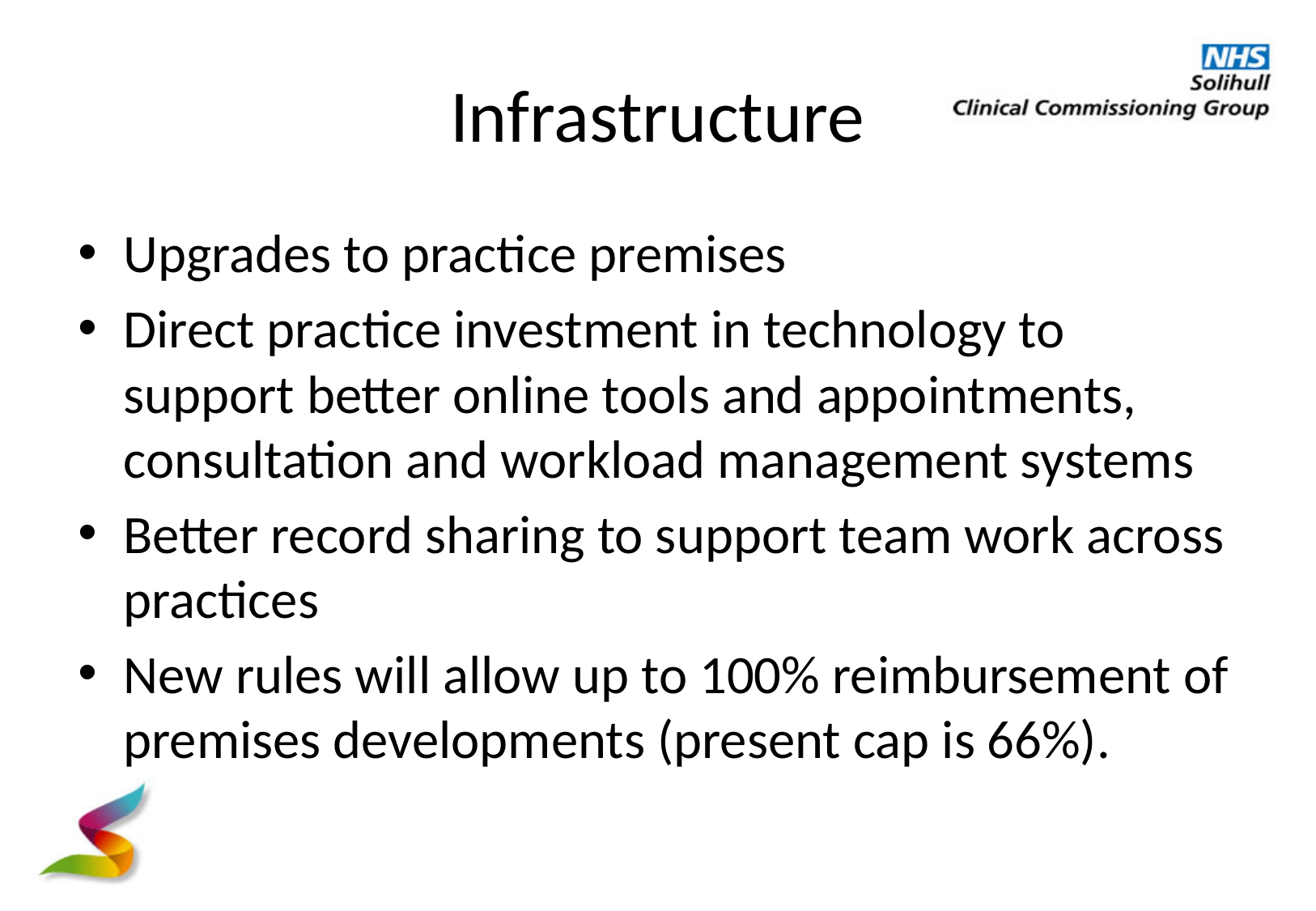

# Infrastructure
Upgrades to practice premises
Direct practice investment in technology to support better online tools and appointments, consultation and workload management systems
Better record sharing to support team work across practices
New rules will allow up to 100% reimbursement of premises developments (present cap is 66%).